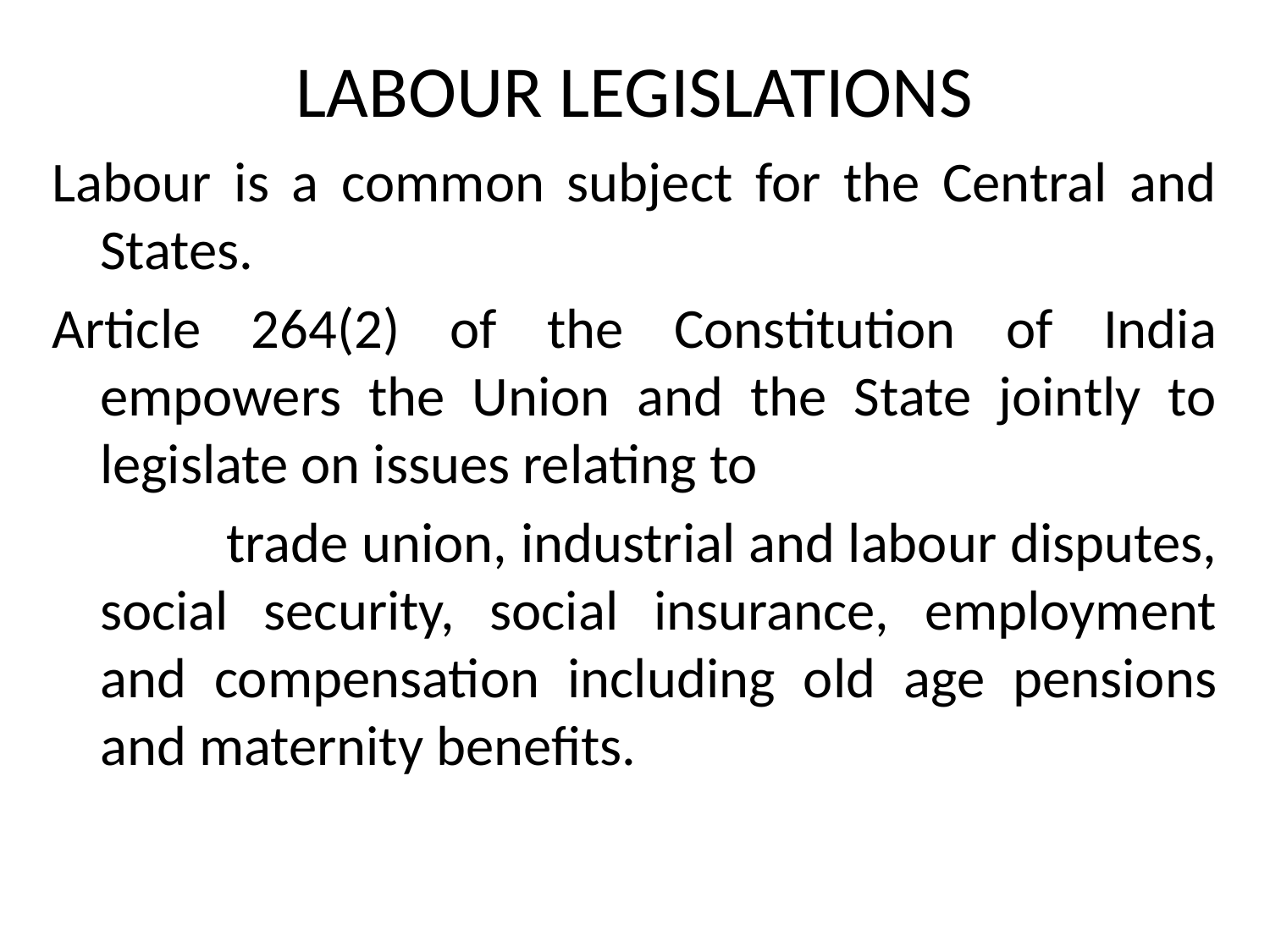

# LABOUR LEGISLATIONS
Labour is a common subject for the Central and States.
Article 264(2) of the Constitution of India empowers the Union and the State jointly to legislate on issues relating to
             trade union, industrial and labour disputes, social security, social insurance, employment and compensation including old age pensions and maternity benefits.